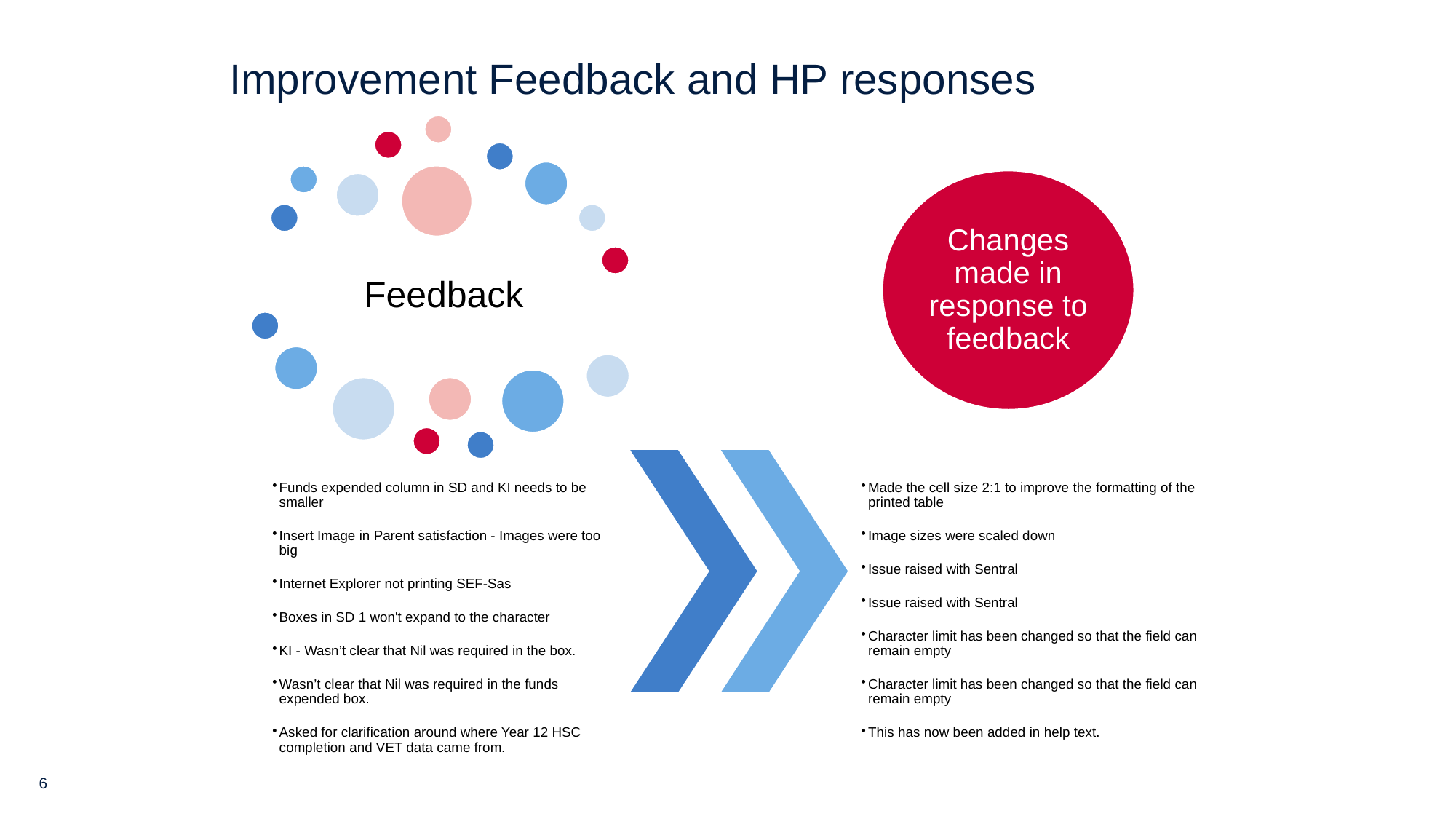

# Improvement Feedback and HP responses
Feedback
Funds expended column in SD and KI needs to be smaller

Insert Image in Parent satisfaction - Images were too big

Internet Explorer not printing SEF-Sas

Boxes in SD 1 won't expand to the character

KI - Wasn’t clear that Nil was required in the box.

Wasn’t clear that Nil was required in the funds expended box.

Asked for clarification around where Year 12 HSC completion and VET data came from.
Changes made in response to feedback
Made the cell size 2:1 to improve the formatting of the printed table

Image sizes were scaled down

Issue raised with Sentral

Issue raised with Sentral

Character limit has been changed so that the field can remain empty

Character limit has been changed so that the field can remain empty

This has now been added in help text.
6